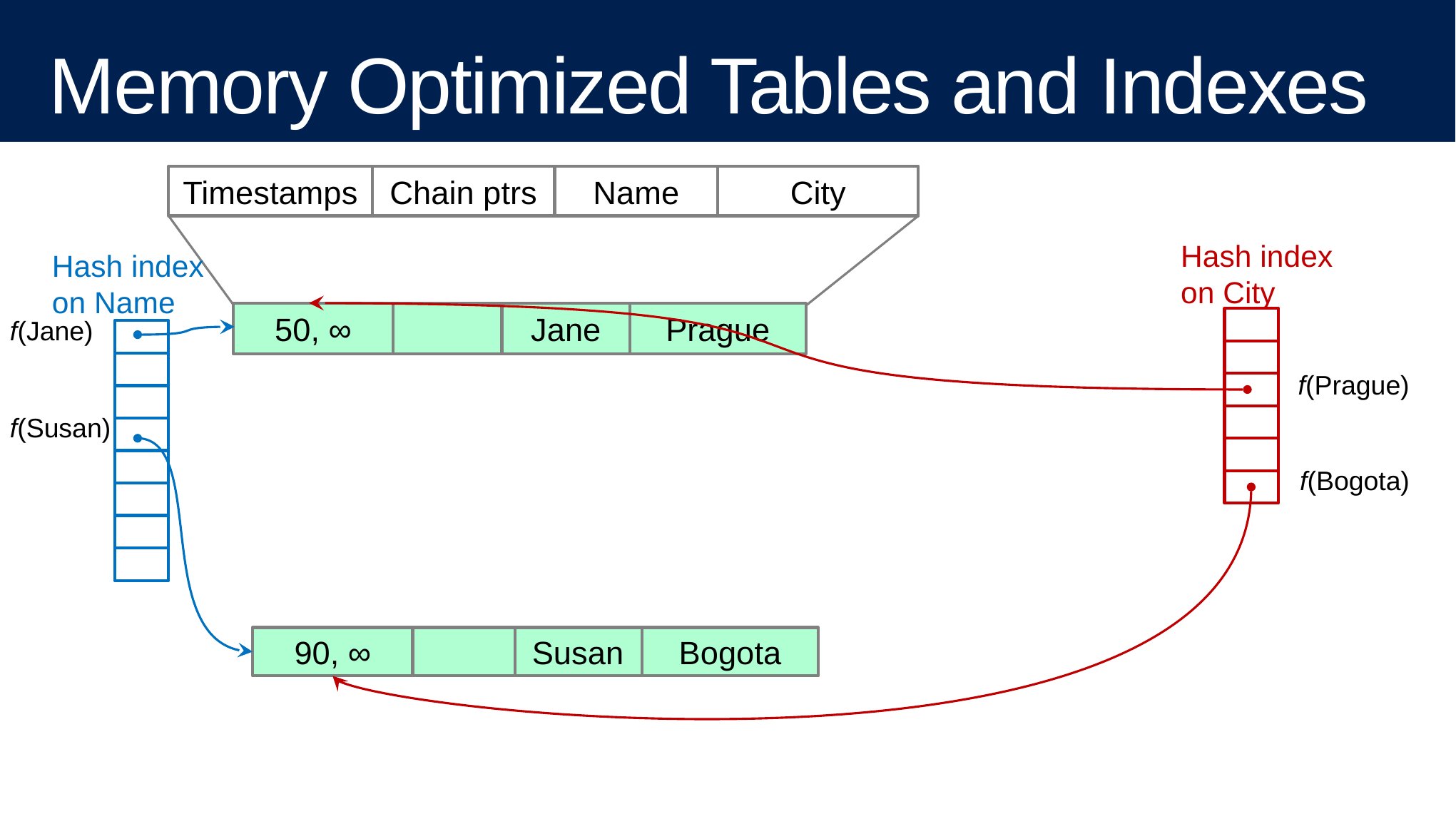

# Memory Optimized Tables and Indexes
Timestamps
Chain ptrs
Name
City
Hash index on City

Hash index on Name

f(Jane)
50, ∞

Jane
Prague
f(Prague)
f(Susan)
f(Bogota)
90, ∞

Bogota
Susan